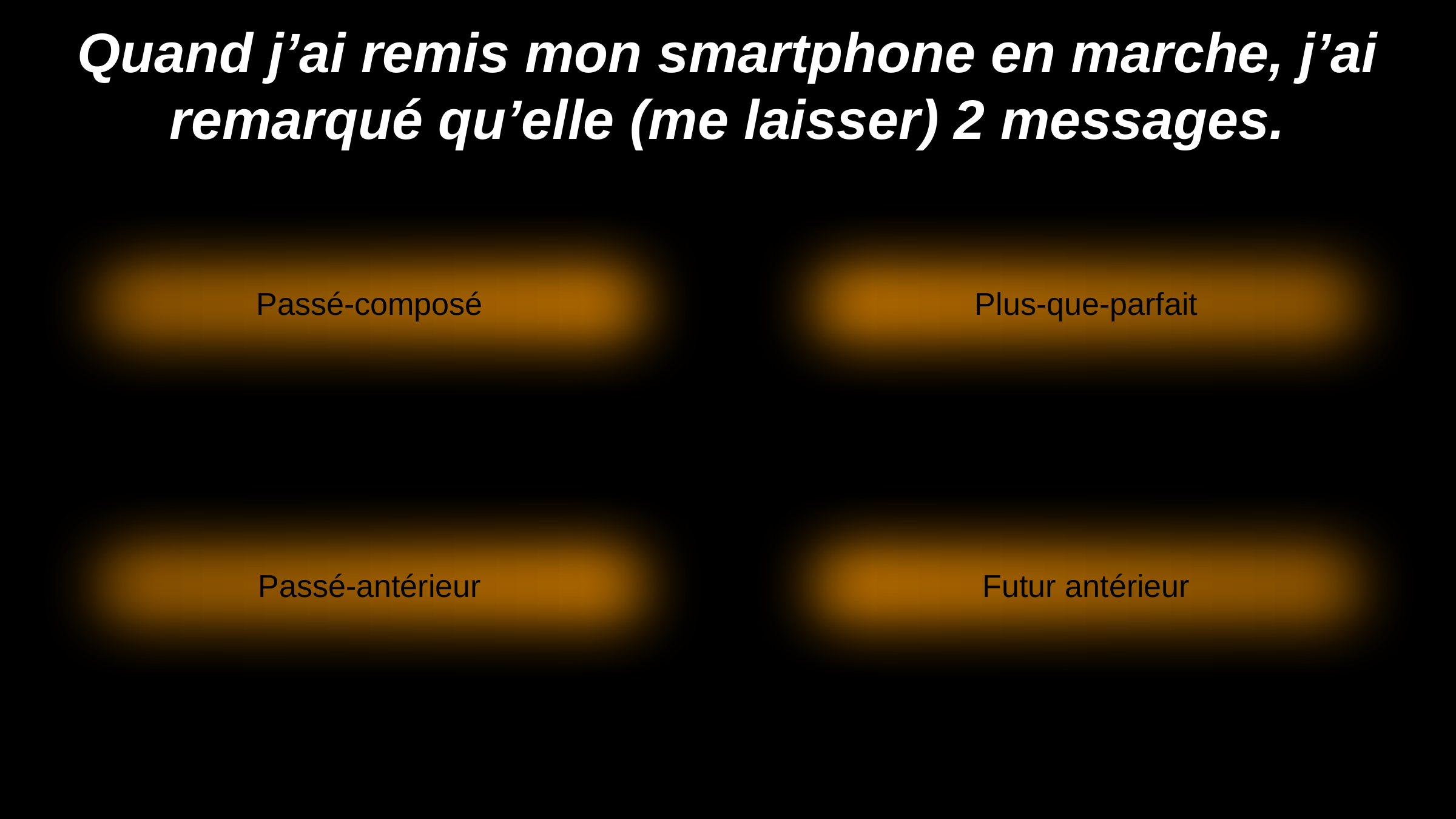

# Quand j’ai remis mon smartphone en marche, j’ai remarqué qu’elle (me laisser) 2 messages.
Passé-composé
Plus-que-parfait
Passé-antérieur
Futur antérieur